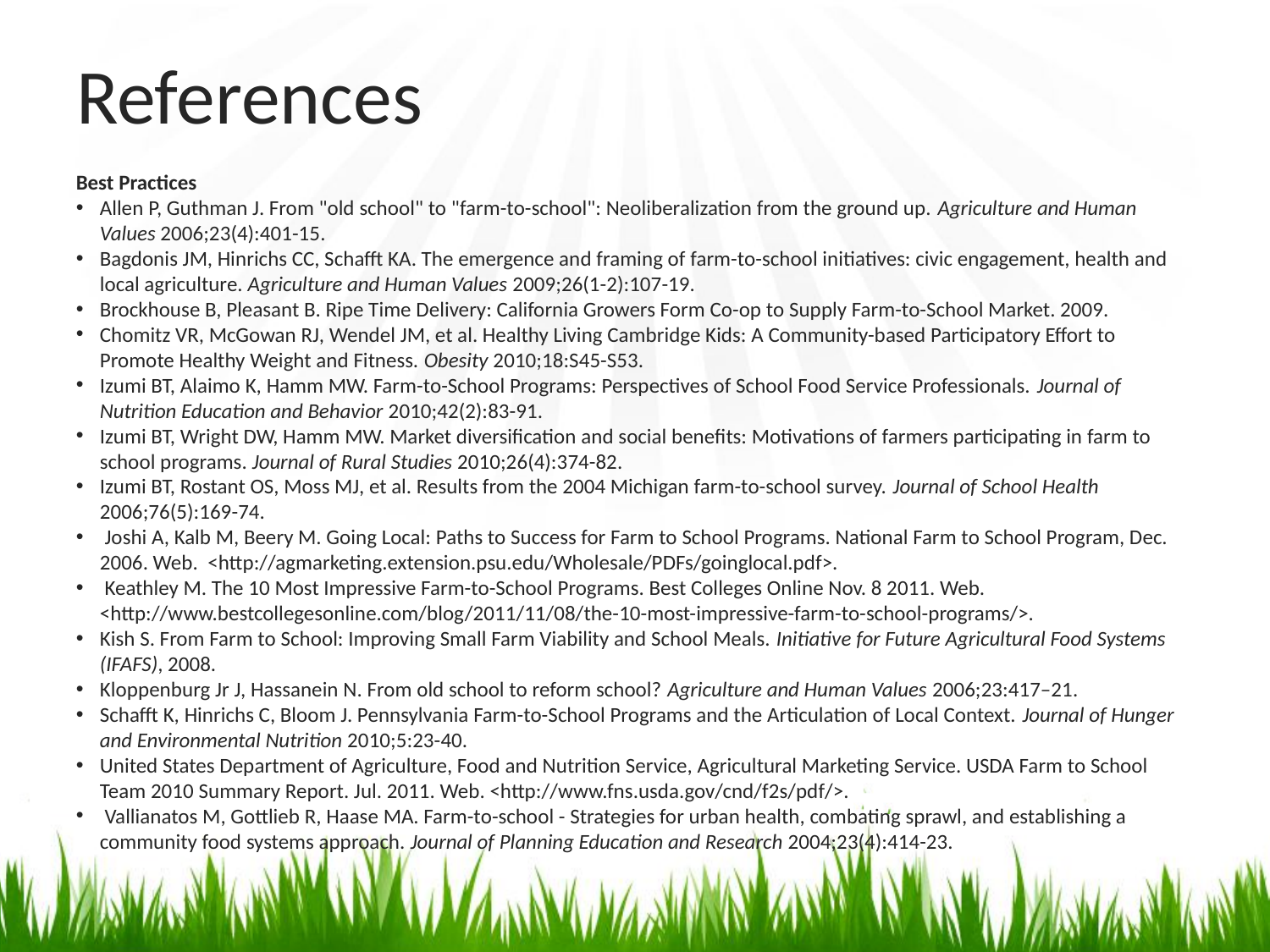

# References

Best Practices
Allen P, Guthman J. From "old school" to "farm-to-school": Neoliberalization from the ground up. Agriculture and Human Values 2006;23(4):401-15.
Bagdonis JM, Hinrichs CC, Schafft KA. The emergence and framing of farm-to-school initiatives: civic engagement, health and local agriculture. Agriculture and Human Values 2009;26(1-2):107-19.
Brockhouse B, Pleasant B. Ripe Time Delivery: California Growers Form Co-op to Supply Farm-to-School Market. 2009.
Chomitz VR, McGowan RJ, Wendel JM, et al. Healthy Living Cambridge Kids: A Community-based Participatory Effort to Promote Healthy Weight and Fitness. Obesity 2010;18:S45-S53.
Izumi BT, Alaimo K, Hamm MW. Farm-to-School Programs: Perspectives of School Food Service Professionals. Journal of Nutrition Education and Behavior 2010;42(2):83-91.
Izumi BT, Wright DW, Hamm MW. Market diversification and social benefits: Motivations of farmers participating in farm to school programs. Journal of Rural Studies 2010;26(4):374-82.
Izumi BT, Rostant OS, Moss MJ, et al. Results from the 2004 Michigan farm-to-school survey. Journal of School Health 2006;76(5):169-74.
 Joshi A, Kalb M, Beery M. Going Local: Paths to Success for Farm to School Programs. National Farm to School Program, Dec. 2006. Web.  <http://agmarketing.extension.psu.edu/Wholesale/PDFs/goinglocal.pdf>.
 Keathley M. The 10 Most Impressive Farm-to-School Programs. Best Colleges Online Nov. 8 2011. Web. <http://www.bestcollegesonline.com/blog/2011/11/08/the-10-most-impressive-farm-to-school-programs/>.
Kish S. From Farm to School: Improving Small Farm Viability and School Meals. Initiative for Future Agricultural Food Systems (IFAFS), 2008.
Kloppenburg Jr J, Hassanein N. From old school to reform school? Agriculture and Human Values 2006;23:417–21.
Schafft K, Hinrichs C, Bloom J. Pennsylvania Farm-to-School Programs and the Articulation of Local Context. Journal of Hunger and Environmental Nutrition 2010;5:23-40.
United States Department of Agriculture, Food and Nutrition Service, Agricultural Marketing Service. USDA Farm to School Team 2010 Summary Report. Jul. 2011. Web. <http://www.fns.usda.gov/cnd/f2s/pdf/>.
 Vallianatos M, Gottlieb R, Haase MA. Farm-to-school - Strategies for urban health, combating sprawl, and establishing a community food systems approach. Journal of Planning Education and Research 2004;23(4):414-23.